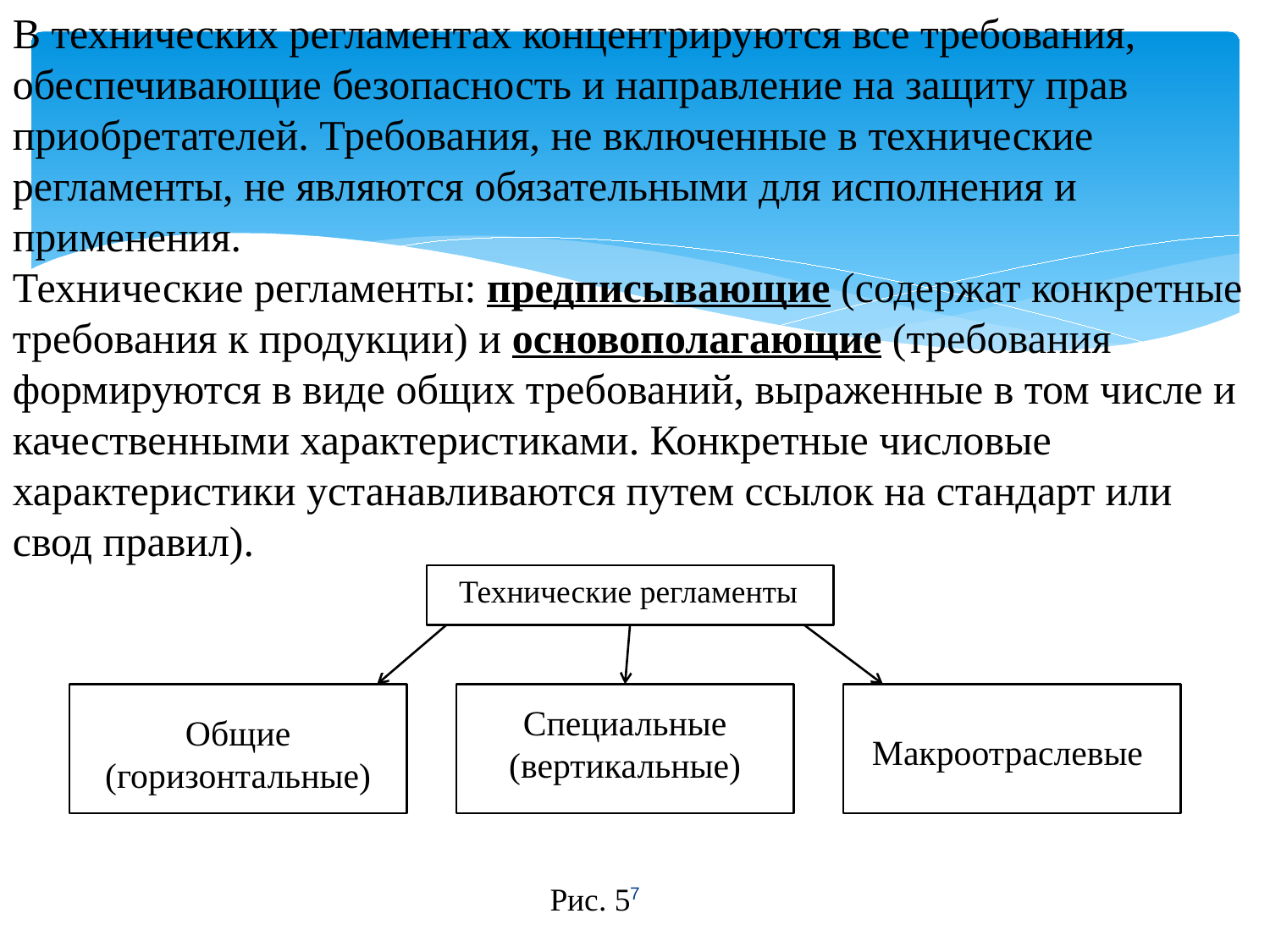

В технических регламентах концентрируются все требования, обеспечивающие безопасность и направление на защиту прав приобретателей. Требования, не включенные в технические регламенты, не являются обязательными для исполнения и применения.
Технические регламенты: предписывающие (содержат конкретные требования к продукции) и основополагающие (требования формируются в виде общих требований, выраженные в том числе и качественными характеристиками. Конкретные числовые характеристики устанавливаются путем ссылок на стандарт или свод правил).

Технические регламенты

Специальные (вертикальные)
Общие (горизонтальные)
Макроотраслевые
7
Рис. 5